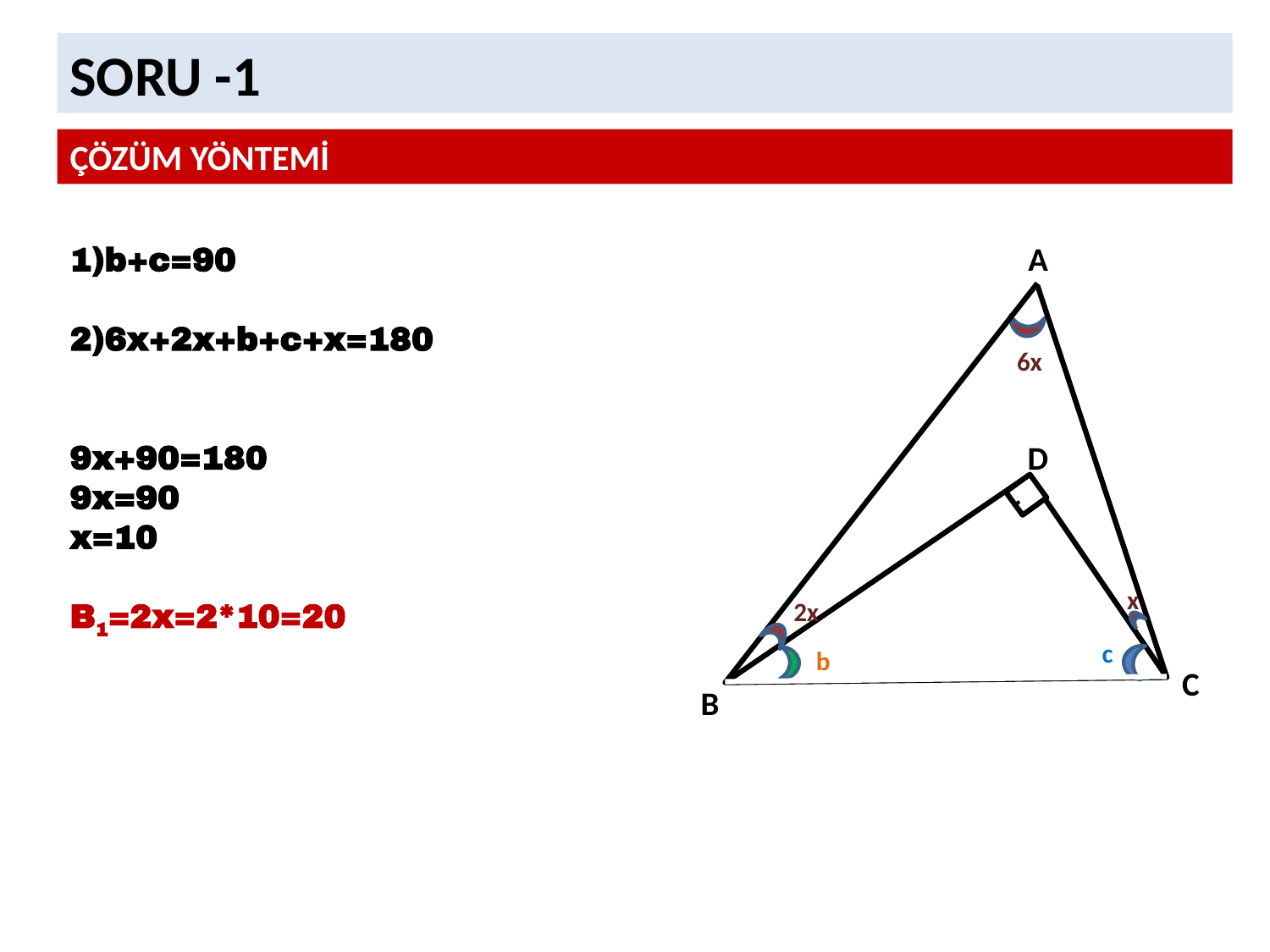

SORU -1
ÇÖZÜM YÖNTEMİ
1)b+c=90

2)6x+2x+b+c+x=180

9x+90=180
9x=90
x=10

B1=2x=2*10=20
A

6x
D
.

x
2x

c
b

C
B